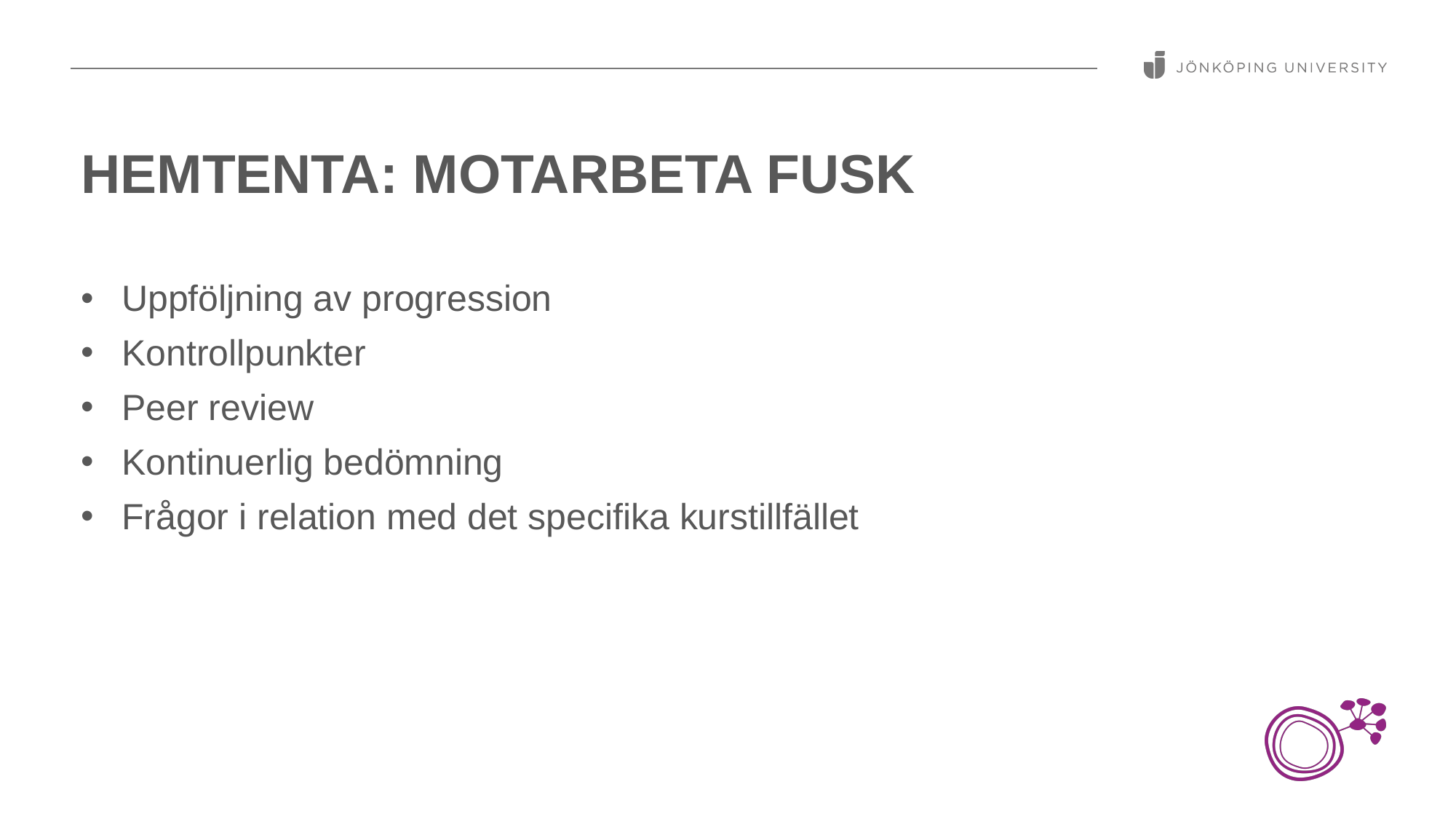

# Hemtenta: motarbeta fusk
Uppföljning av progression
Kontrollpunkter
Peer review
Kontinuerlig bedömning
Frågor i relation med det specifika kurstillfället